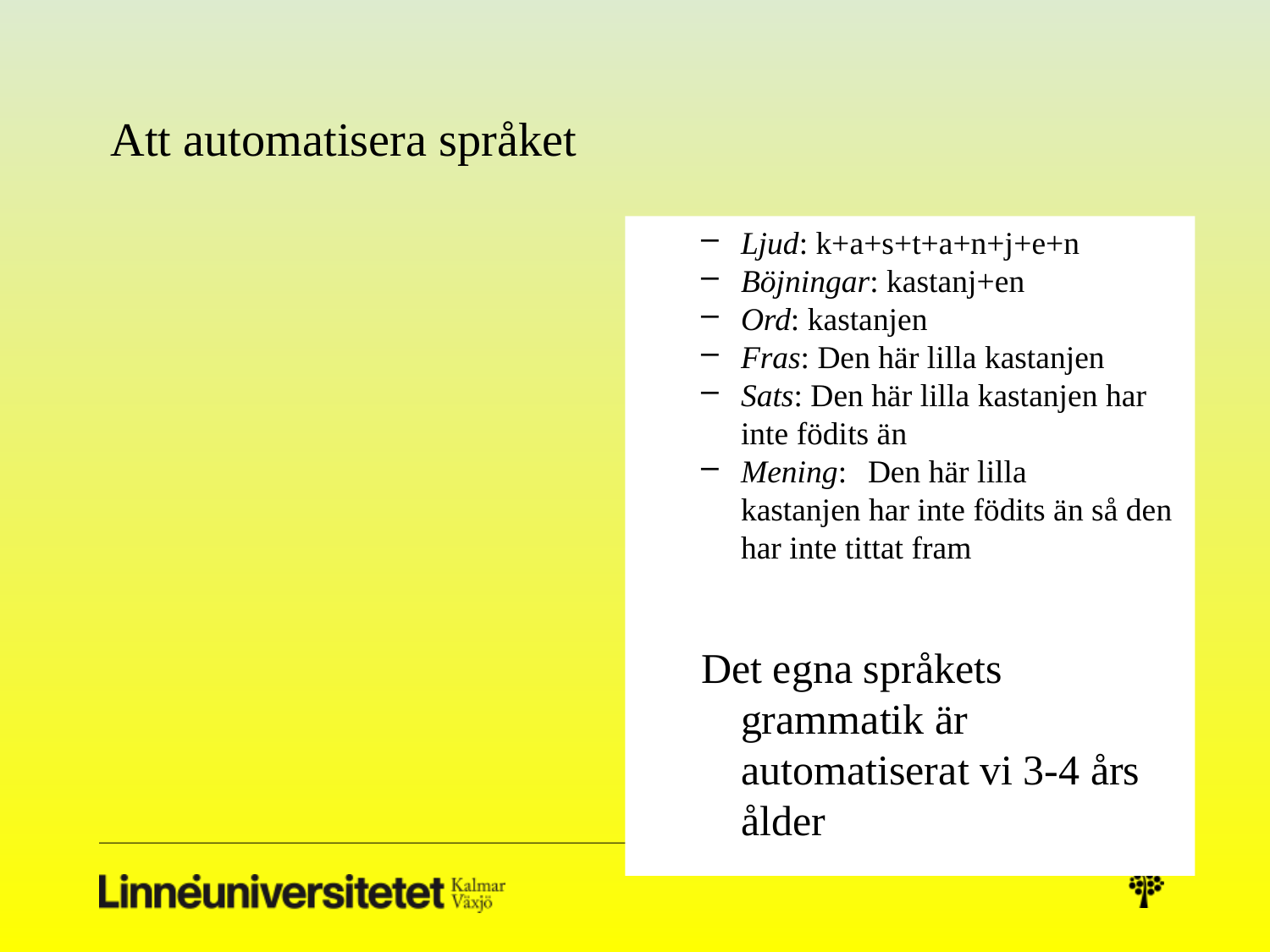

# Att automatisera språket
Ljud: k+a+s+t+a+n+j+e+n
Böjningar: kastanj+en
Ord: kastanjen
Fras: Den här lilla kastanjen
Sats: Den här lilla kastanjen har  inte födits än
Mening:	Den här lilla 	kastanjen har inte födits än så den har inte tittat fram

Det egna språkets grammatik är automatiserat vi 3-4 års ålder